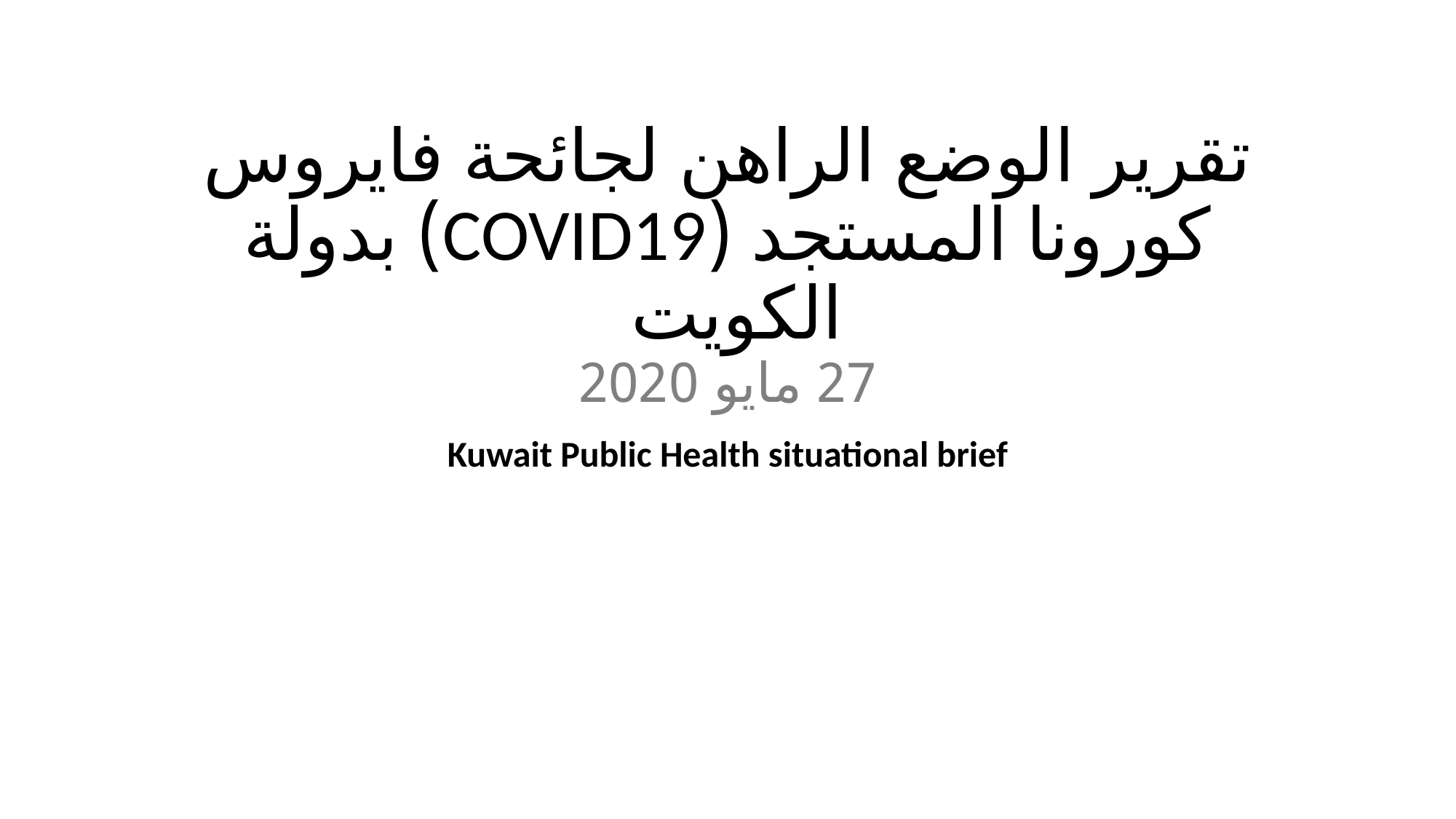

# تقرير الوضع الراهن لجائحة فايروس كورونا المستجد (COVID19) بدولة الكويت 27 مايو 2020
Kuwait Public Health situational brief